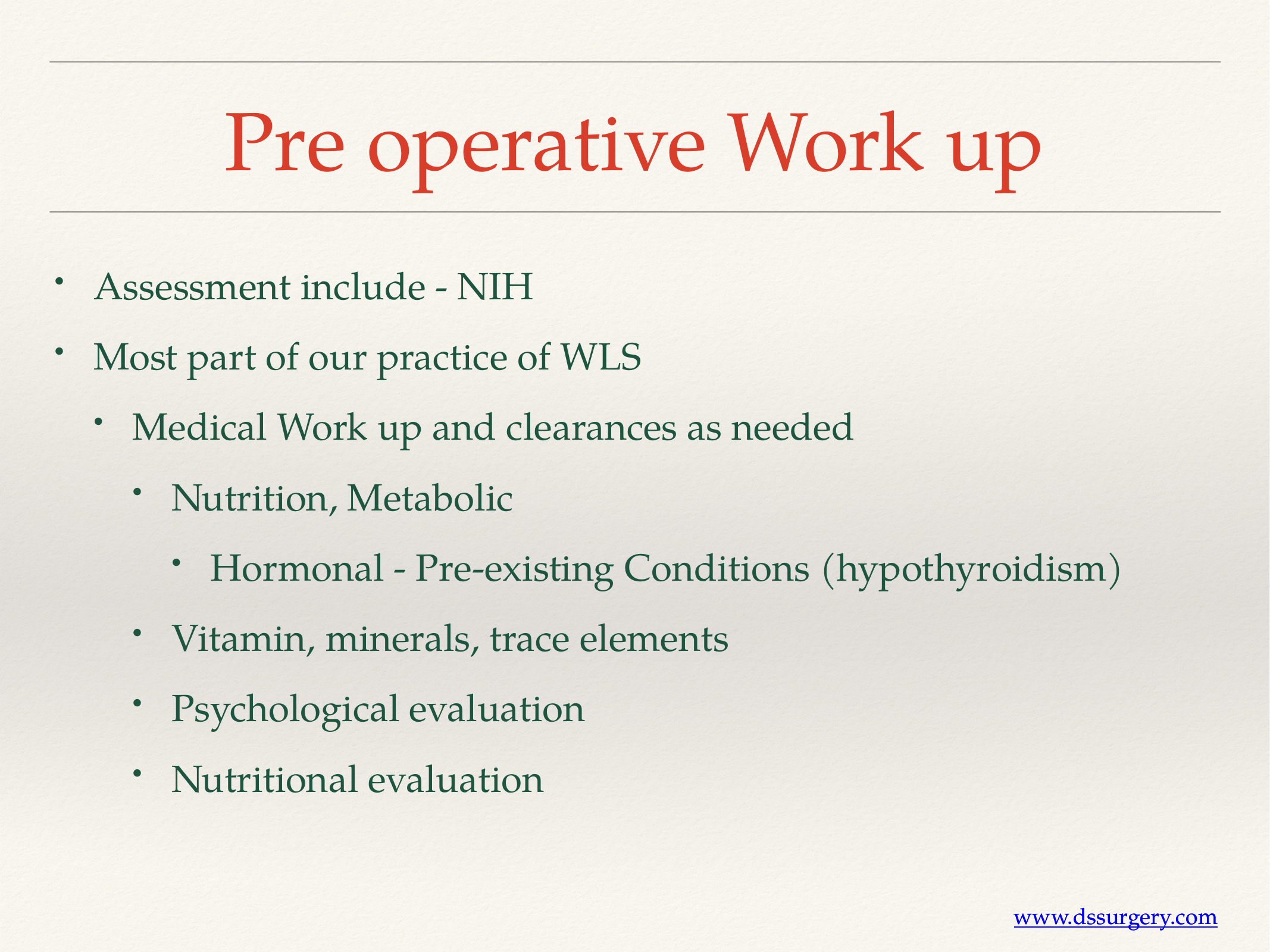

# Pre operative Work up

Assessment include - NIH
Most part of our practice of WLS
Medical Work up and clearances as needed
Nutrition, Metabolic
Hormonal - Pre-existing Conditions (hypothyroidism)
Vitamin, minerals, trace elements
Psychological evaluation
Nutritional evaluation
www.dssurgery.com